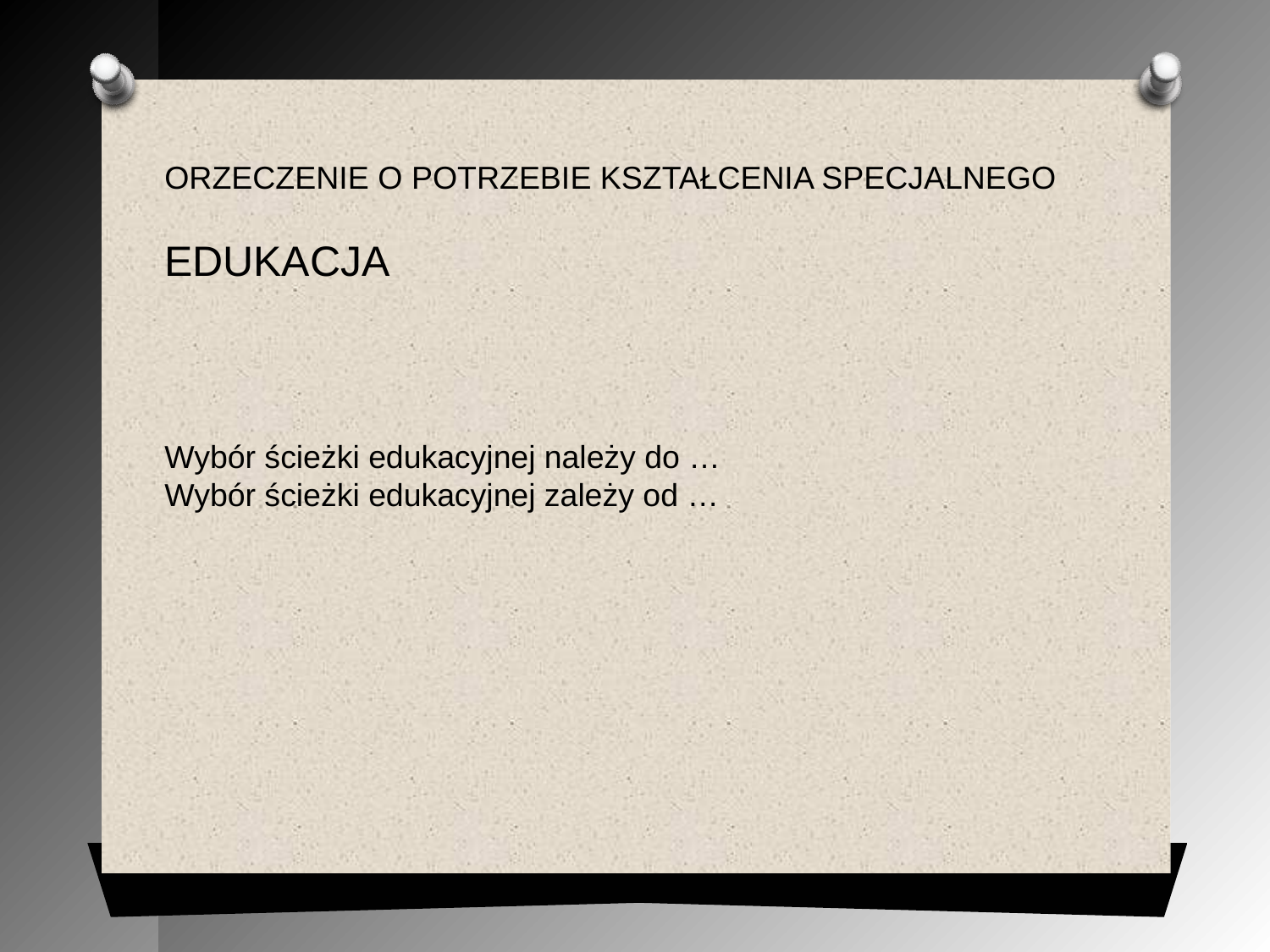

ORZECZENIE O POTRZEBIE KSZTAŁCENIA SPECJALNEGO
EDUKACJA
Wybór ścieżki edukacyjnej należy do …
Wybór ścieżki edukacyjnej zależy od …